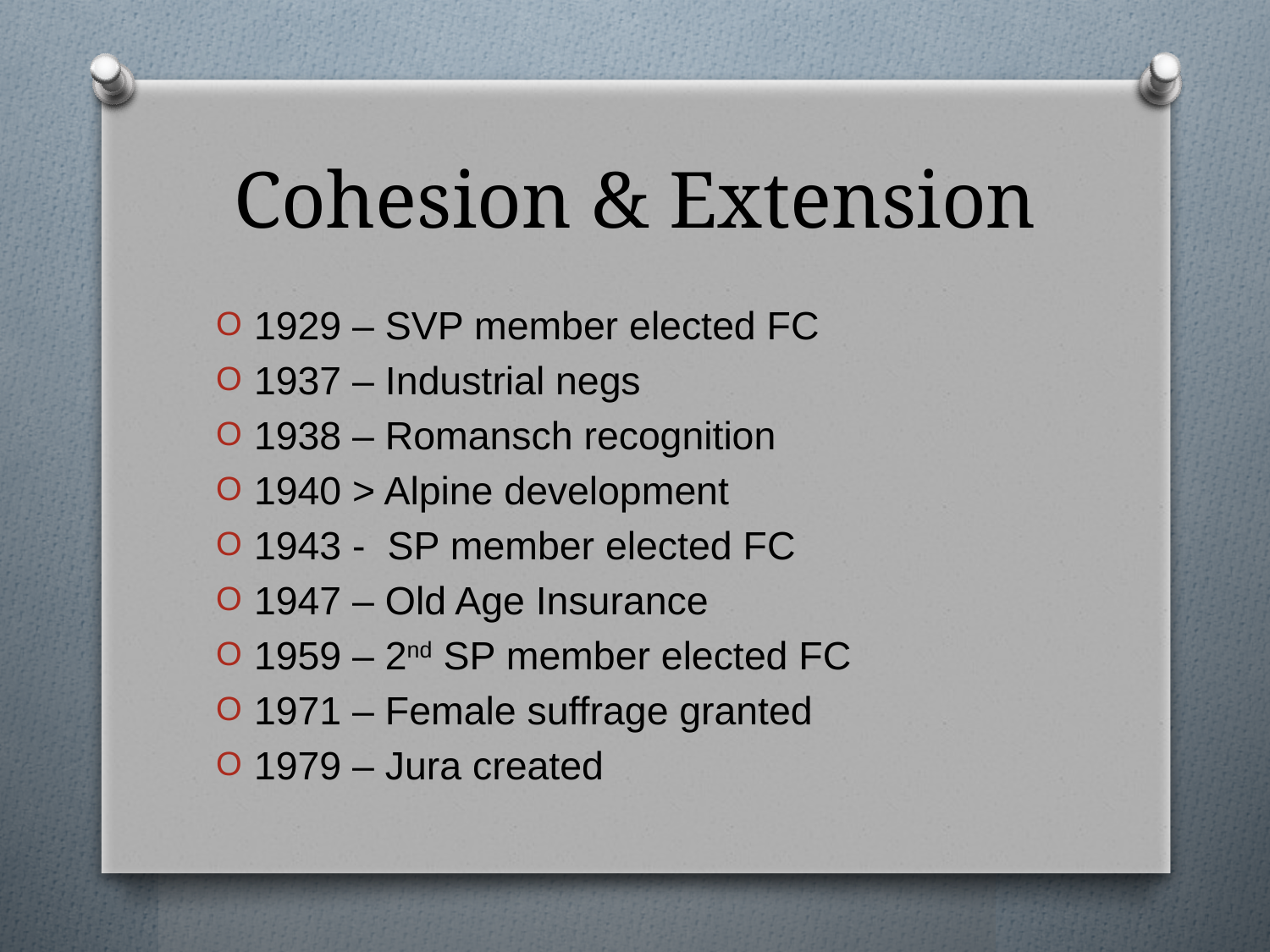

# Cohesion & Extension
1929 – SVP member elected FC
1937 – Industrial negs
1938 – Romansch recognition
1940 > Alpine development
1943 -  SP member elected FC
1947 – Old Age Insurance
1959 – 2nd SP member elected FC
1971 – Female suffrage granted
1979 – Jura created